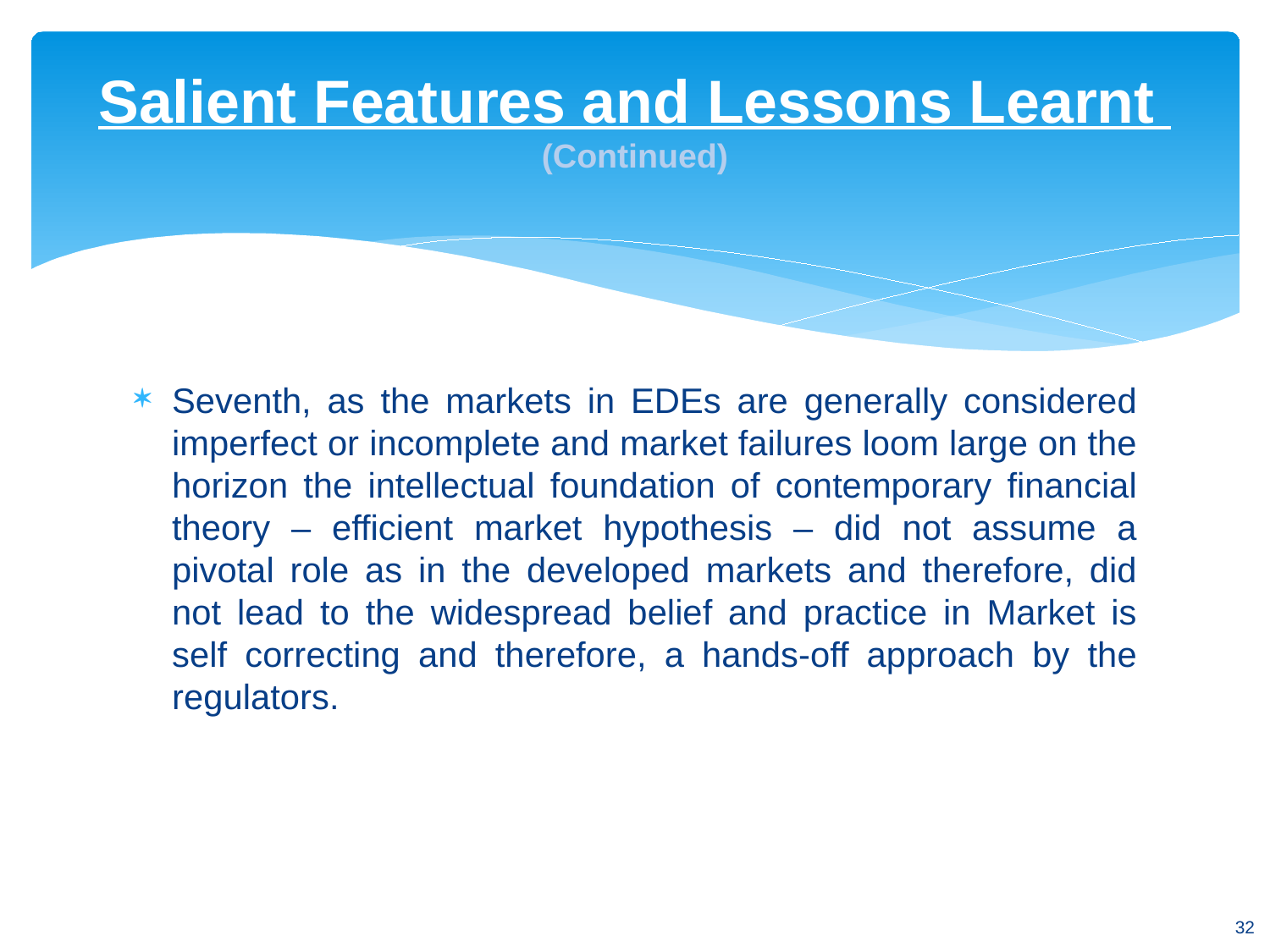

# Salient Features and Lessons Learnt (Continued)
Seventh, as the markets in EDEs are generally considered imperfect or incomplete and market failures loom large on the horizon the intellectual foundation of contemporary financial theory – efficient market hypothesis – did not assume a pivotal role as in the developed markets and therefore, did not lead to the widespread belief and practice in Market is self correcting and therefore, a hands-off approach by the regulators.
32